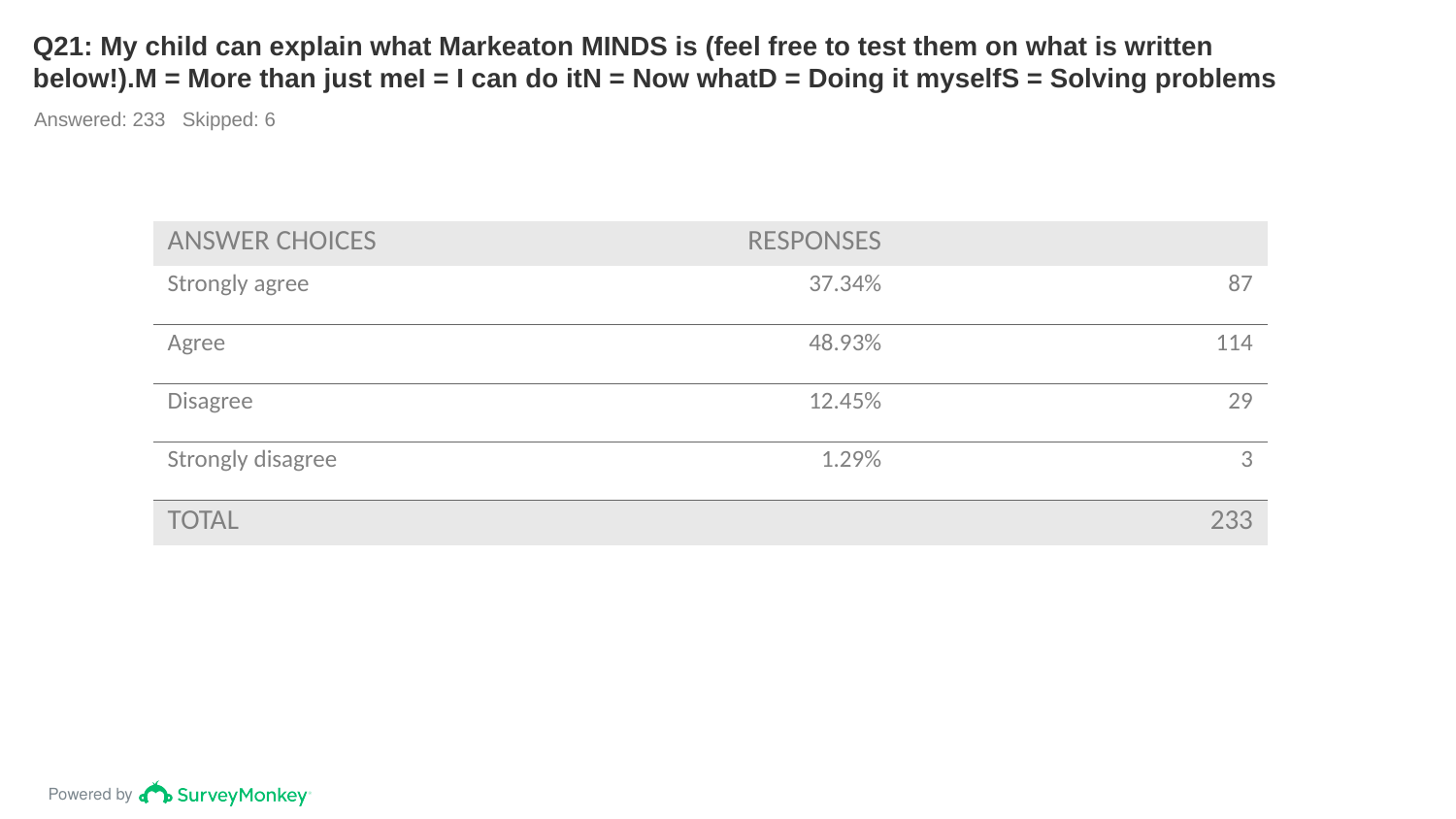

# Q21: My child can explain what Markeaton MINDS is (feel free to test them on what is written below!).M = More than just meI = I can do itN = Now whatD = Doing it myselfS = Solving problems
Answered: 233   Skipped: 6
| ANSWER CHOICES | RESPONSES |  |
| --- | --- | --- |
| Strongly agree | 37.34% | 87 |
| Agree | 48.93% | 114 |
| Disagree | 12.45% | 29 |
| Strongly disagree | 1.29% | 3 |
| TOTAL |  | 233 |